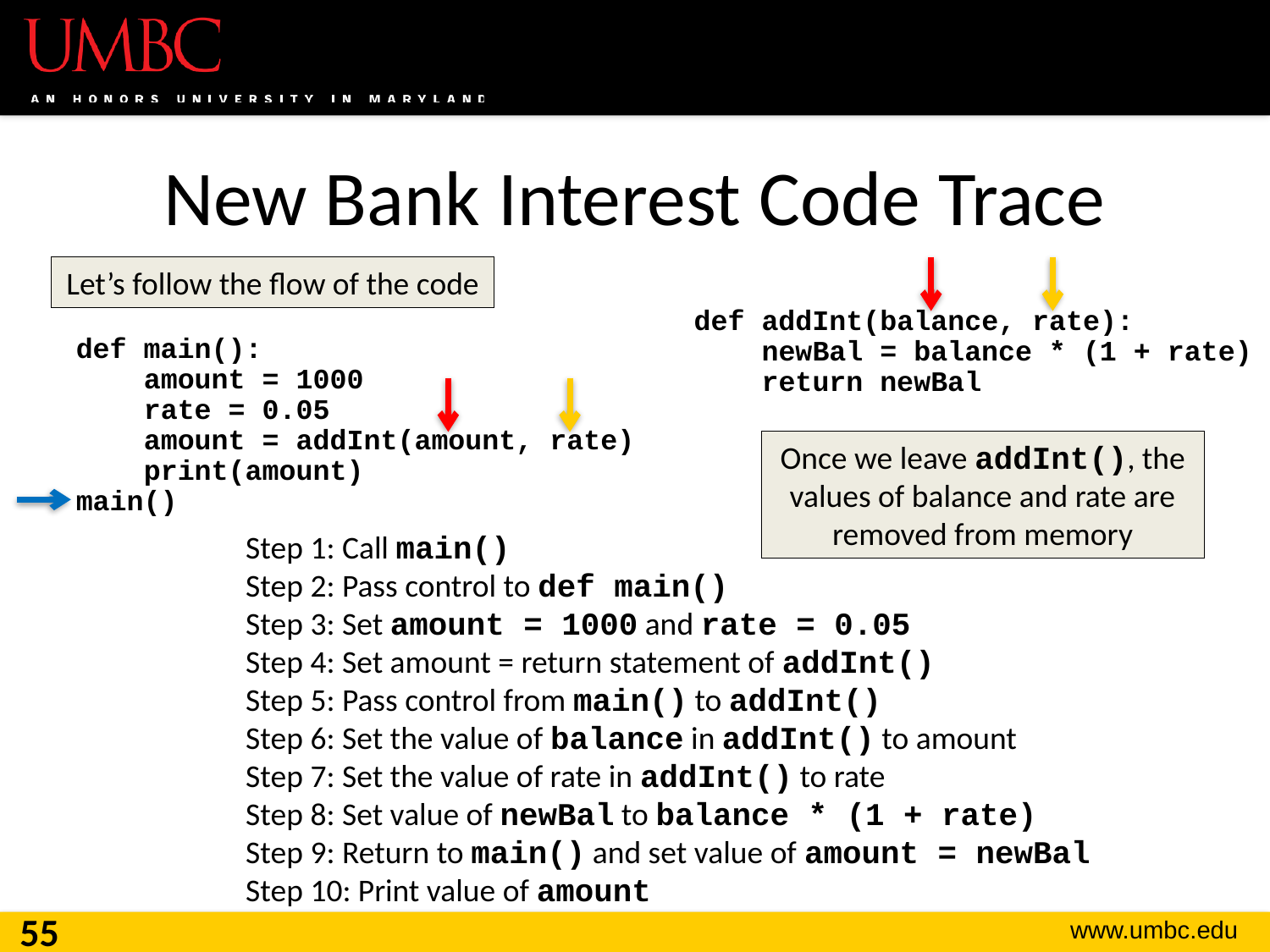

# New Bank Interest Code Trace
Let’s follow the flow of the code
def addInt(balance, rate):
    newBal = balance * (1 + rate)
    return newBal
def main():
    amount = 1000
    rate = 0.05
    amount = addInt(amount, rate)
    print(amount)
main()
Once we leave addInt(), the values of balance and rate are removed from memory
Step 1: Call main()
Step 2: Pass control to def main()
Step 3: Set amount = 1000 and rate = 0.05
Step 4: Set amount = return statement of addInt()
Step 5: Pass control from main() to addInt()
Step 6: Set the value of balance in addInt() to amount
Step 7: Set the value of rate in addInt() to rate
Step 8: Set value of newBal to balance * (1 + rate)
Step 9: Return to main() and set value of amount = newBal
Step 10: Print value of amount
55